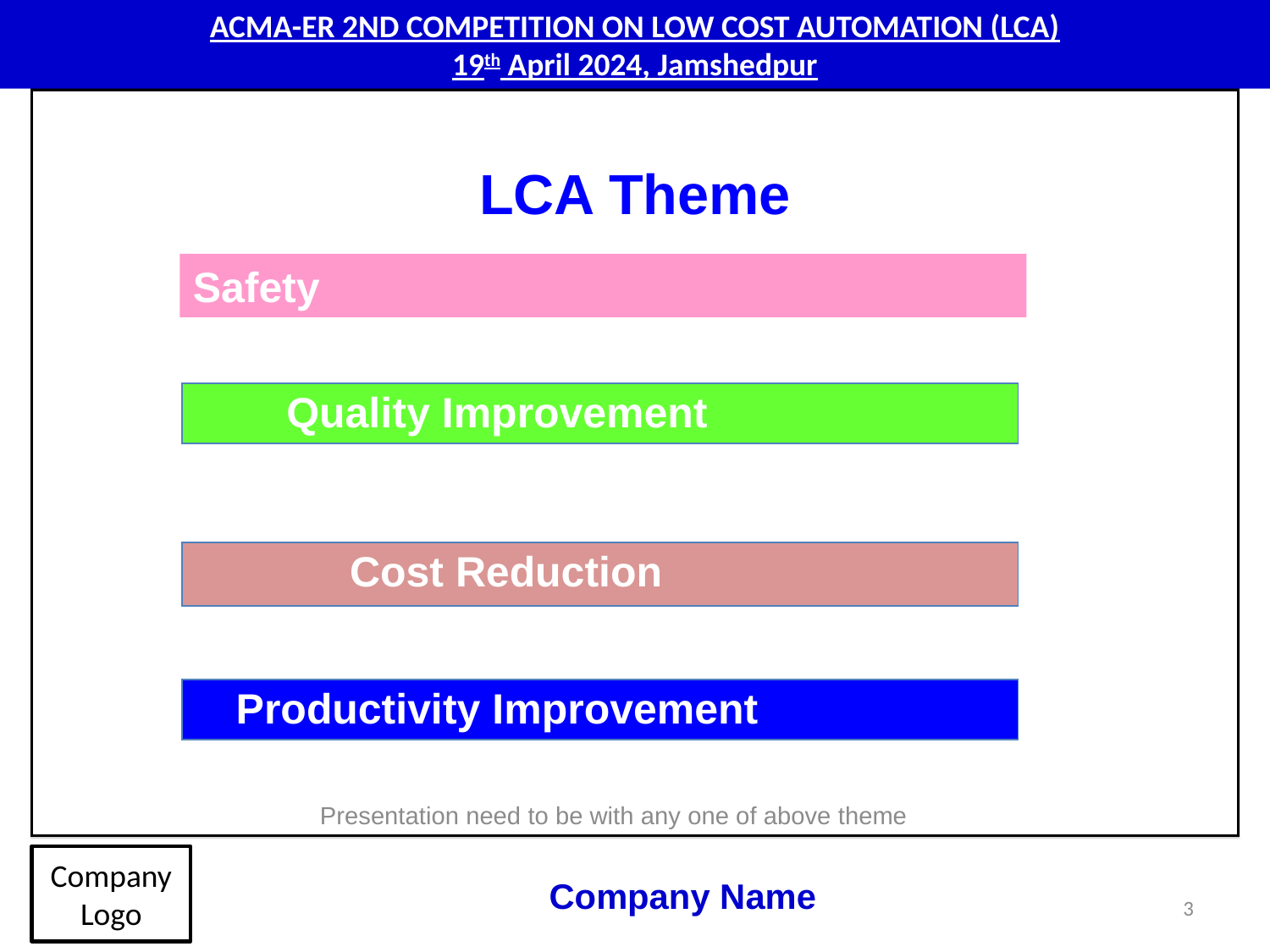

ACMA-ER 2ND COMPETITION ON LOW COST AUTOMATION (LCA)
19th April 2024, Jamshedpur

LCA Theme

Safety
| Quality Improvement |  |
| --- | --- |
| Cost Reduction |  |
| --- | --- |
| Productivity Improvement |  |
| --- | --- |
Presentation need to be with any one of above theme
Company Logo
Company Name
3